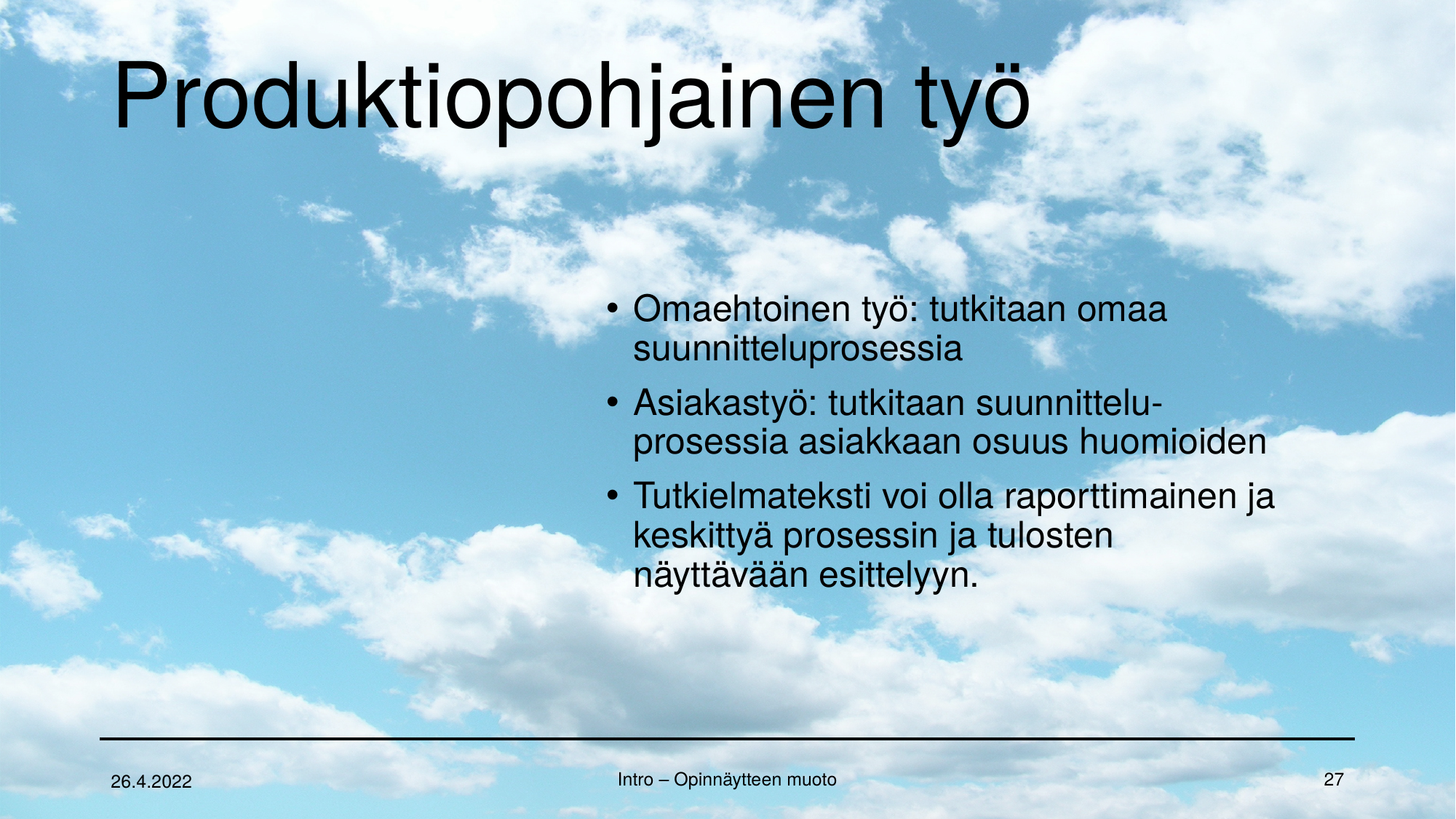

# Produktiopohjainen työ
Omaehtoinen työ: tutkitaan omaa suunnitteluprosessia
Asiakastyö: tutkitaan suunnittelu-prosessia asiakkaan osuus huomioiden
Tutkielmateksti voi olla raporttimainen ja keskittyä prosessin ja tulosten näyttävään esittelyyn.
26.4.2022
Intro – Opinnäytteen muoto
27